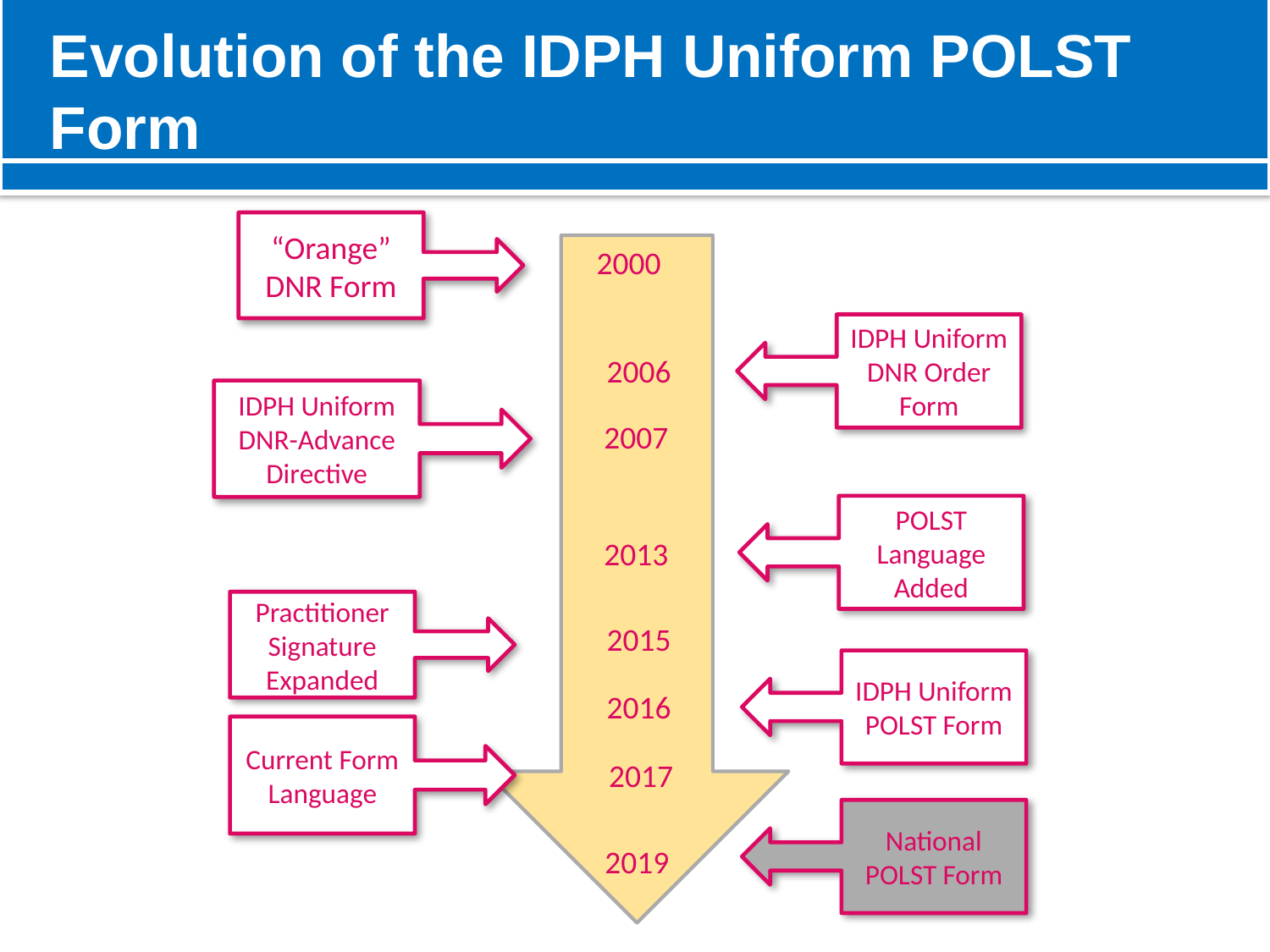

# Evolution of the IDPH Uniform POLST Form
“Orange”
DNR Form

2000
IDPH Uniform DNR Order Form
2006
IDPH Uniform DNR-Advance Directive
2007
POLST Language Added
2013
Practitioner Signature Expanded
2015
IDPH Uniform POLST Form
2016
Current Form Language
2017
National POLST Form
2019